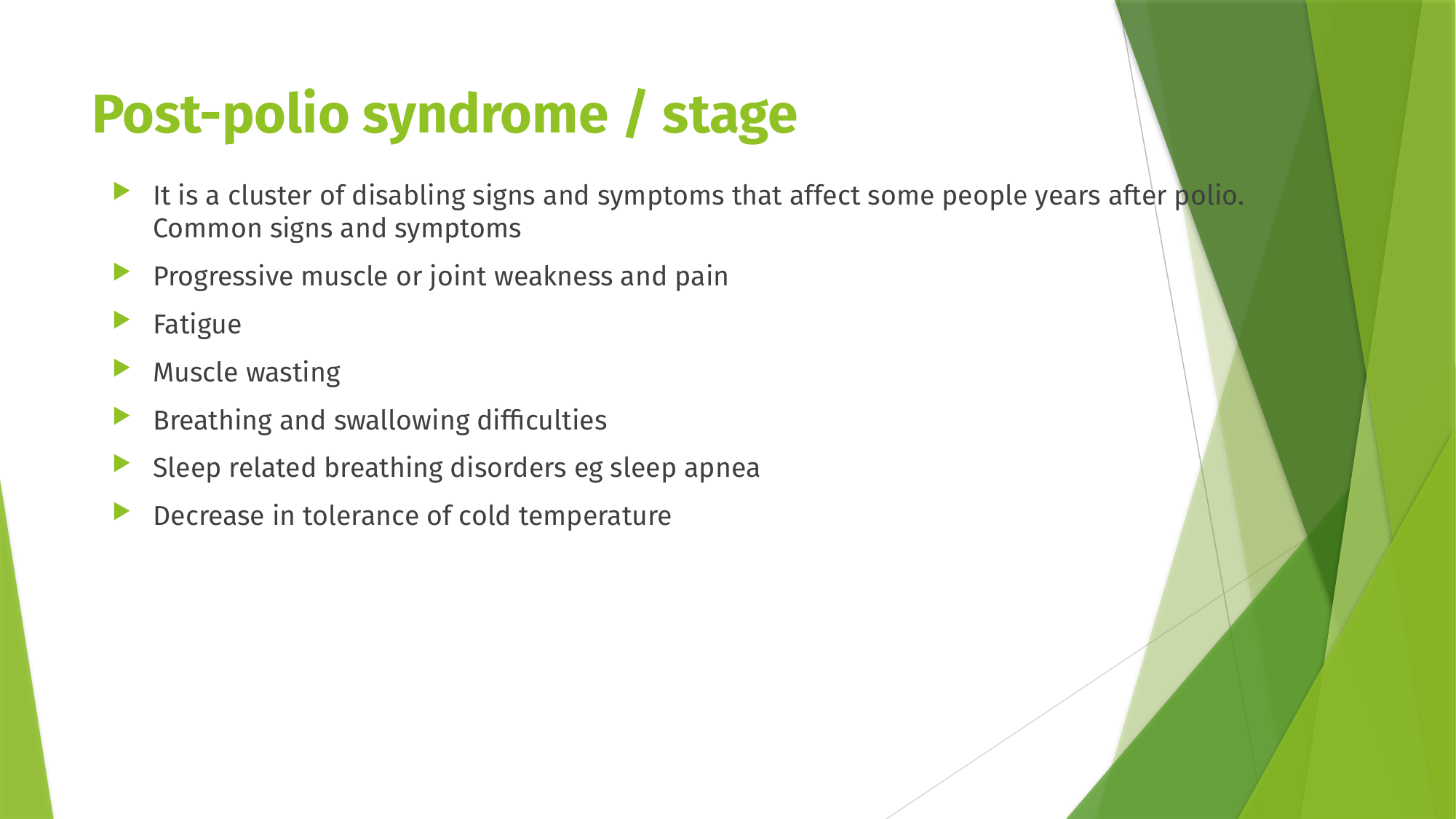

# Post-polio syndrome / stage
It is a cluster of disabling signs and symptoms that affect some people years after polio. Common signs and symptoms
Progressive muscle or joint weakness and pain
Fatigue
Muscle wasting
Breathing and swallowing difficulties
Sleep related breathing disorders eg sleep apnea
Decrease in tolerance of cold temperature